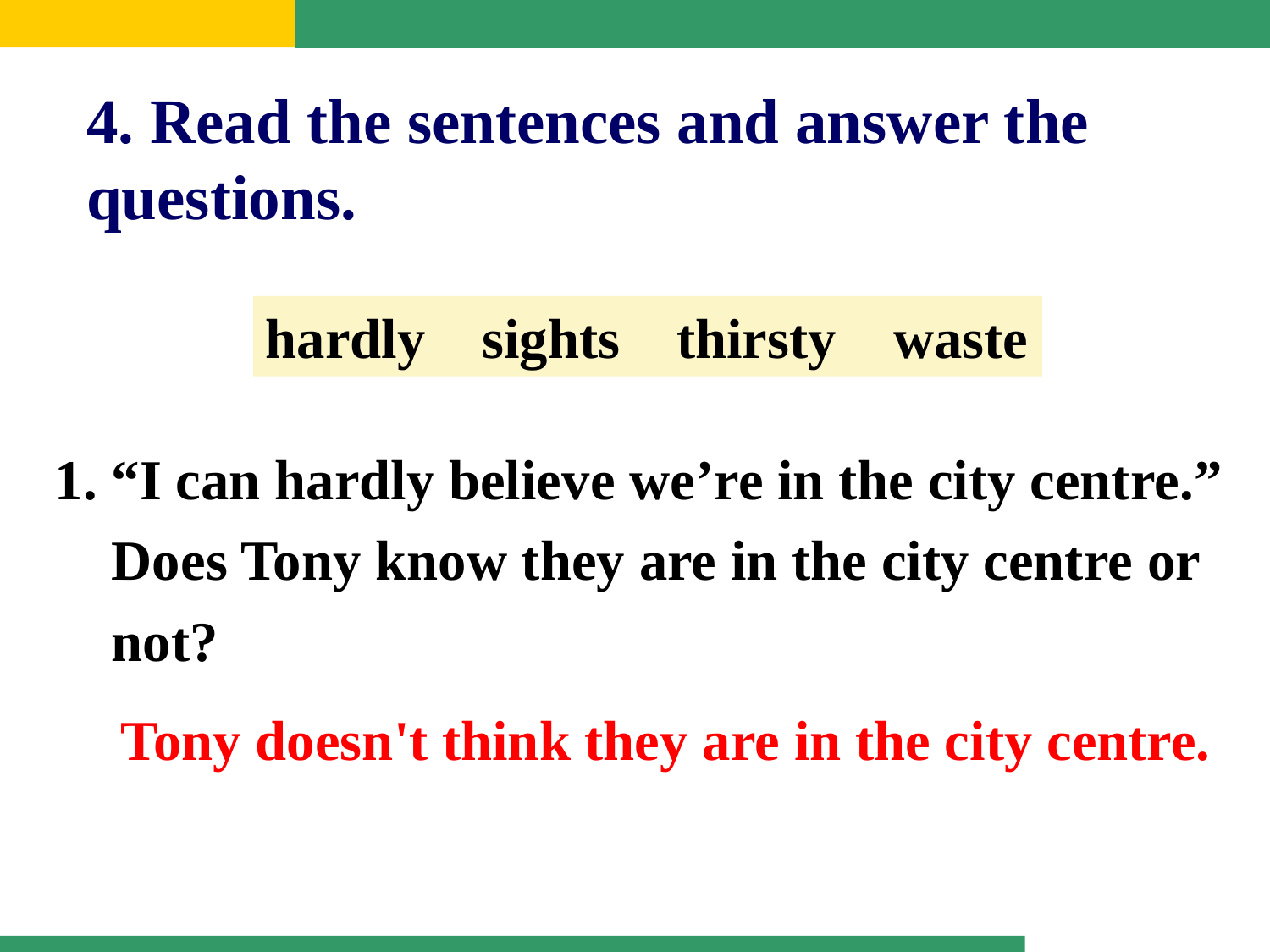

4. Read the sentences and answer the questions.
hardly    sights    thirsty    waste
1. “I can hardly believe we’re in the city centre.”
    Does Tony know they are in the city centre or
    not?
Tony doesn't think they are in the city centre.